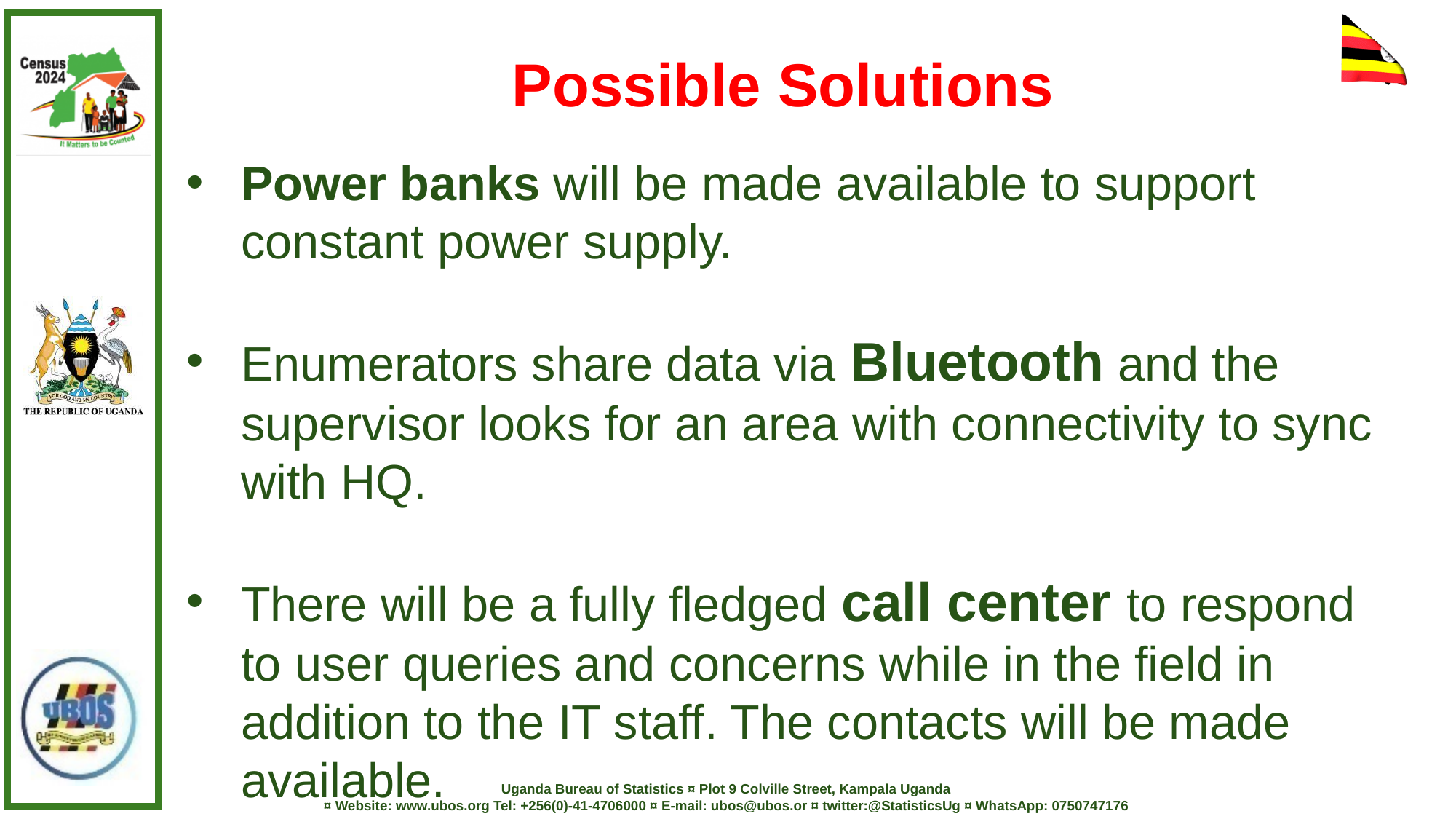

Possible Solutions
Power banks will be made available to support constant power supply.

Enumerators share data via Bluetooth and the supervisor looks for an area with connectivity to sync with HQ.

There will be a fully fledged call center to respond to user queries and concerns while in the field in addition to the IT staff. The contacts will be made available.